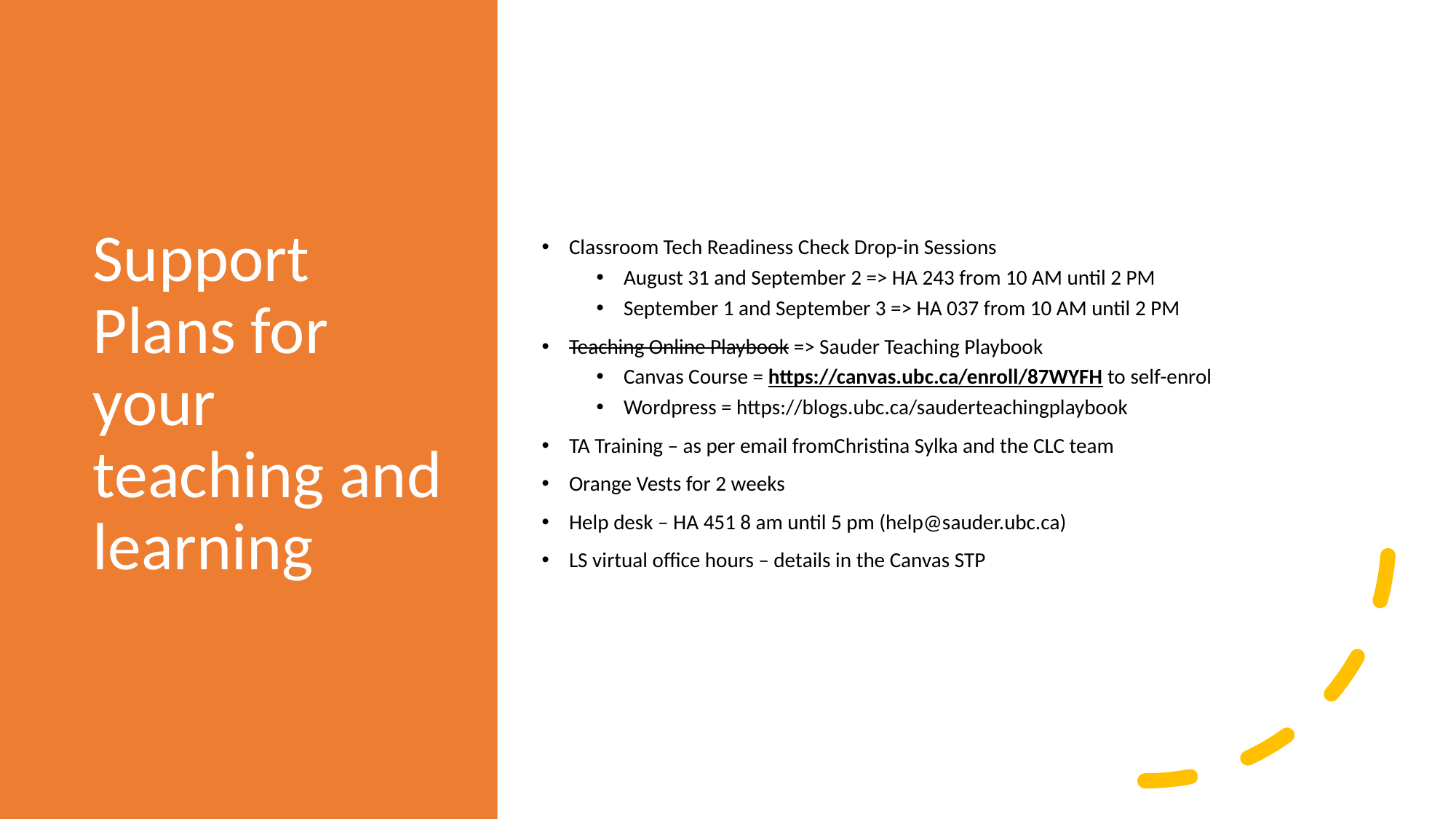

# Support Plans for your teaching and learning
Classroom Tech Readiness Check Drop-in Sessions
August 31 and September 2 => HA 243 from 10 AM until 2 PM
September 1 and September 3 => HA 037 from 10 AM until 2 PM
Teaching Online Playbook => Sauder Teaching Playbook
Canvas Course = https://canvas.ubc.ca/enroll/87WYFH to self-enrol
Wordpress = https://blogs.ubc.ca/sauderteachingplaybook
TA Training – as per email fromChristina Sylka and the CLC team
Orange Vests for 2 weeks
Help desk – HA 451 8 am until 5 pm (help@sauder.ubc.ca)
LS virtual office hours – details in the Canvas STP